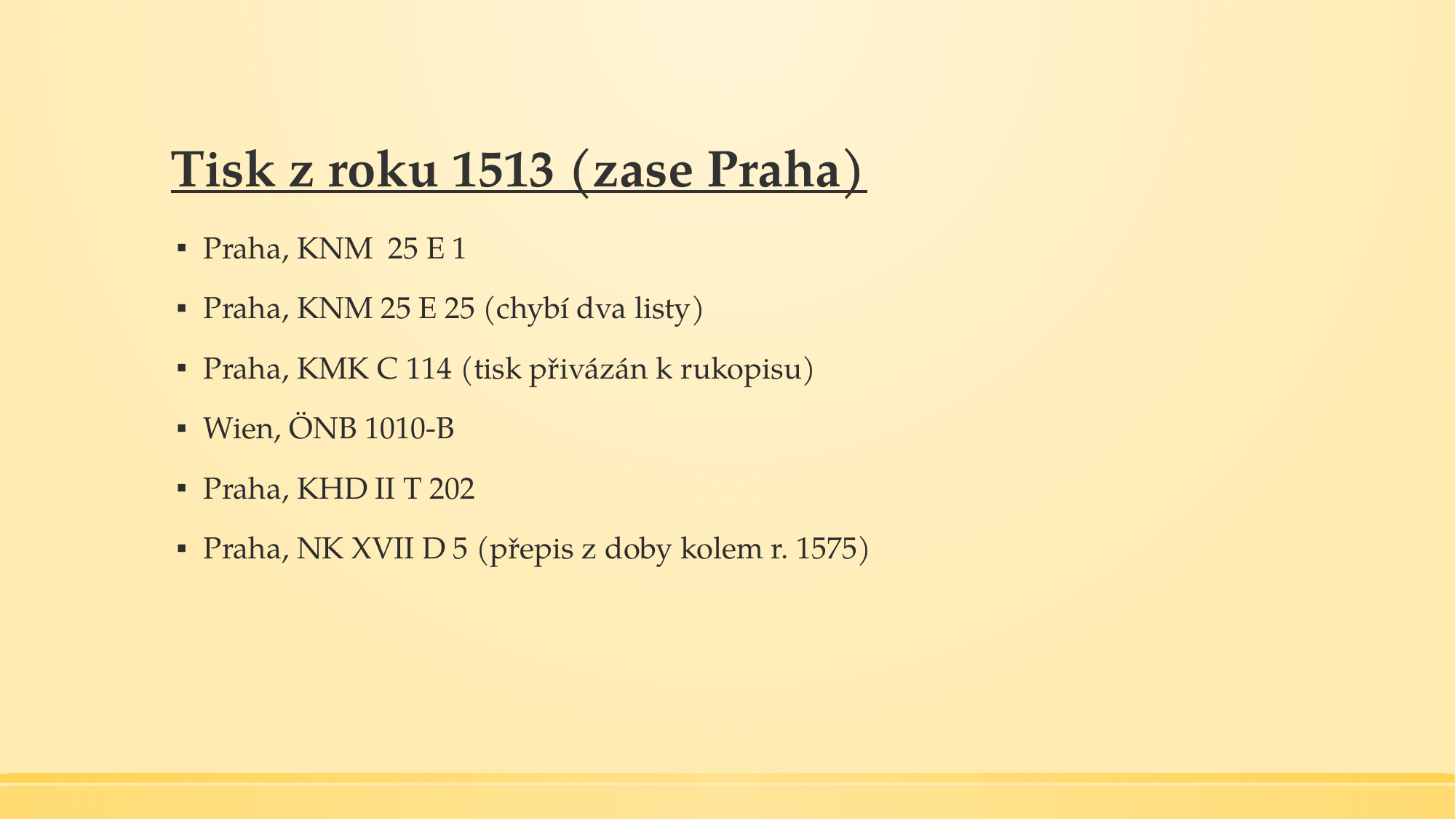

# Tisk z roku 1513 (zase Praha)
Praha, KNM  25 E 1
Praha, KNM 25 E 25 (chybí dva listy)
Praha, KMK C 114 (tisk přivázán k rukopisu)
Wien, ÖNB 1010-B
Praha, KHD II T 202
Praha, NK XVII D 5 (přepis z doby kolem r. 1575)